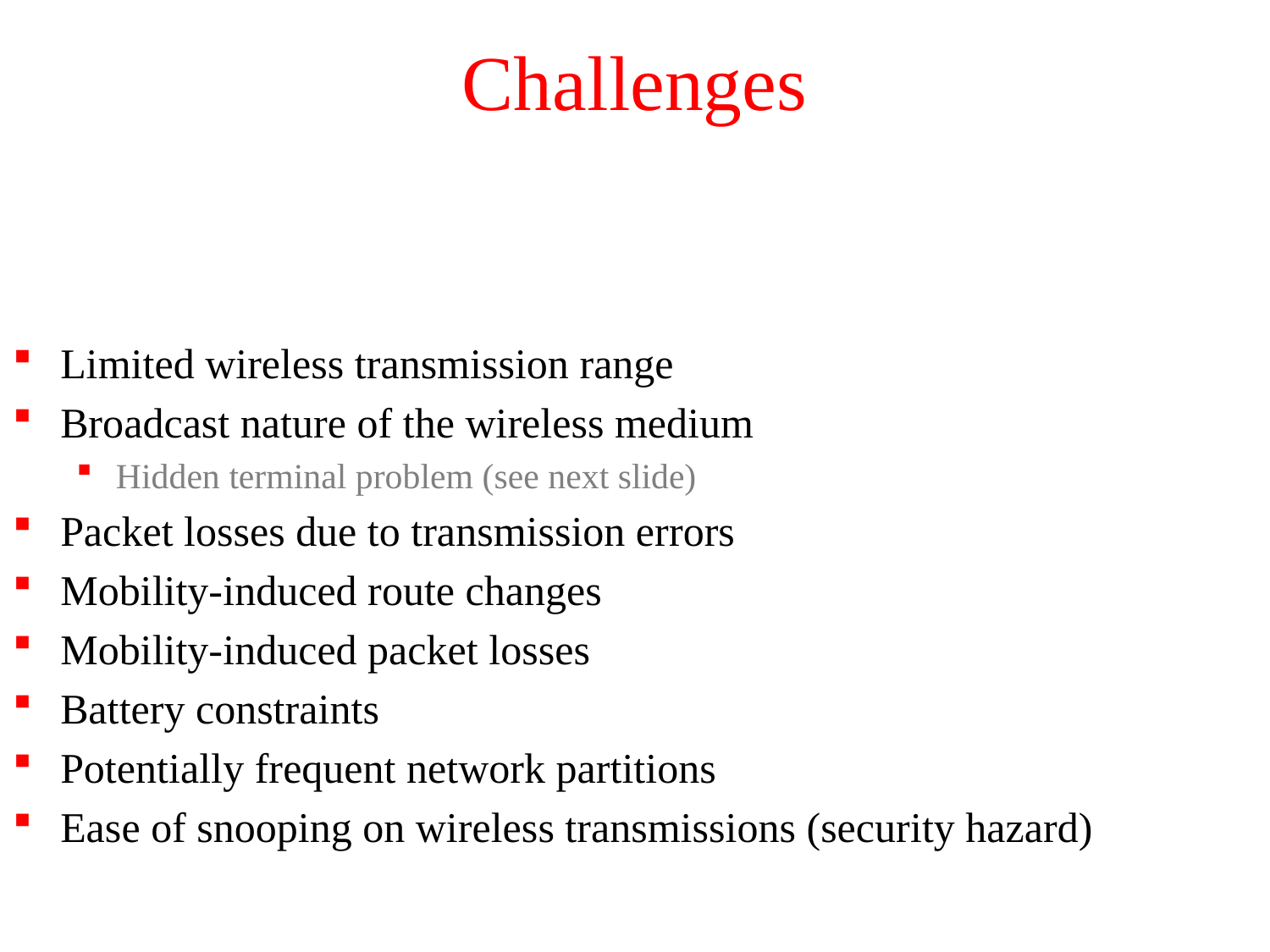

# Challenges

Limited wireless transmission range
Broadcast nature of the wireless medium
Hidden terminal problem (see next slide)
Packet losses due to transmission errors
Mobility-induced route changes
Mobility-induced packet losses
Battery constraints
Potentially frequent network partitions
Ease of snooping on wireless transmissions (security hazard)